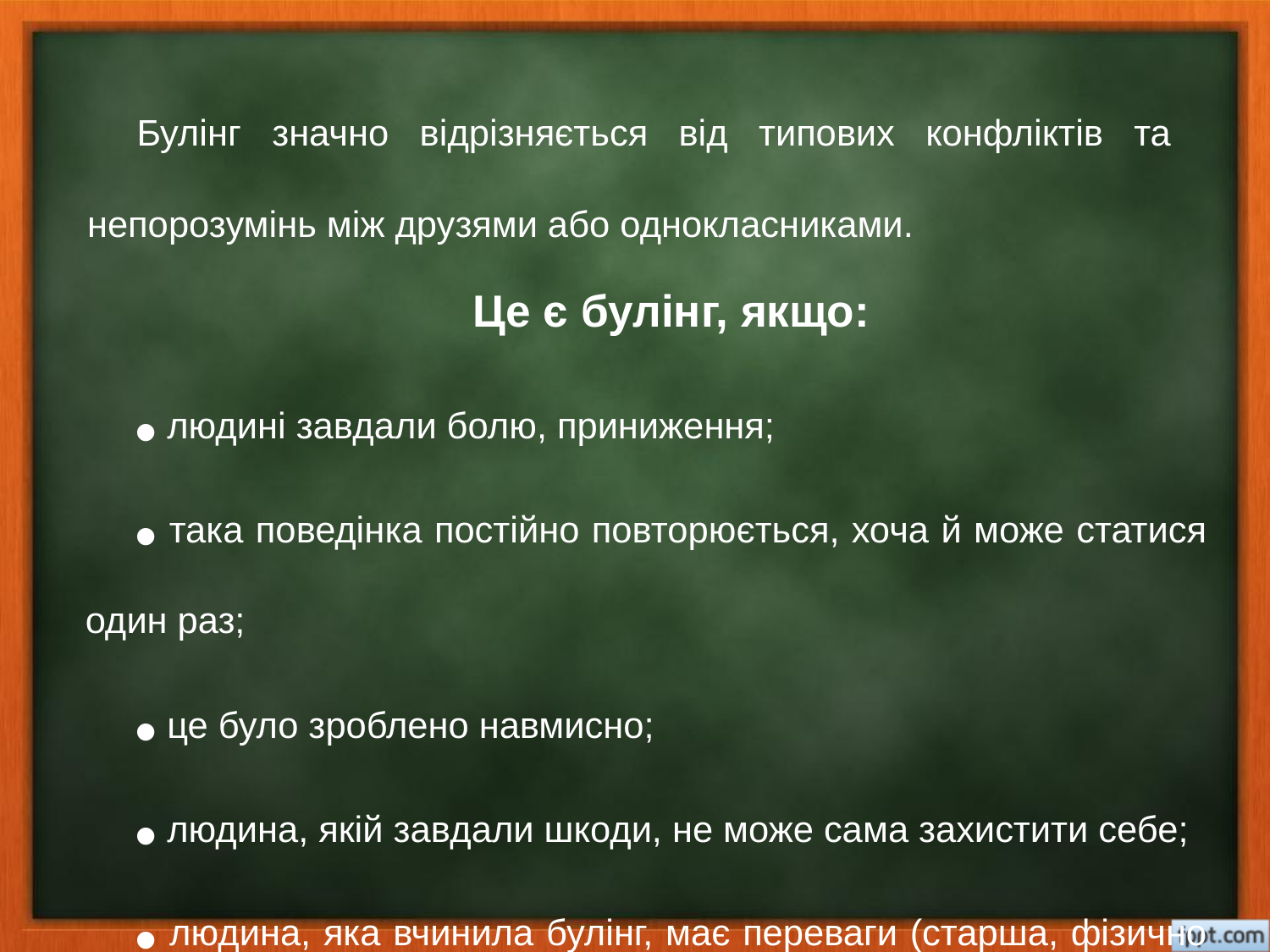

Булінг значно відрізняється від типових конфліктів та непорозумінь між друзями або однокласниками.
Це є булінг, якщо:
 людині завдали болю, приниження;
 така поведінка постійно повторюється, хоча й може статися один раз;
 це було зроблено навмисно;
 людина, якій завдали шкоди, не може сама захистити себе;
 людина, яка вчинила булінг, має переваги (старша, фізично сильніша, має вищий авторитет в групі).